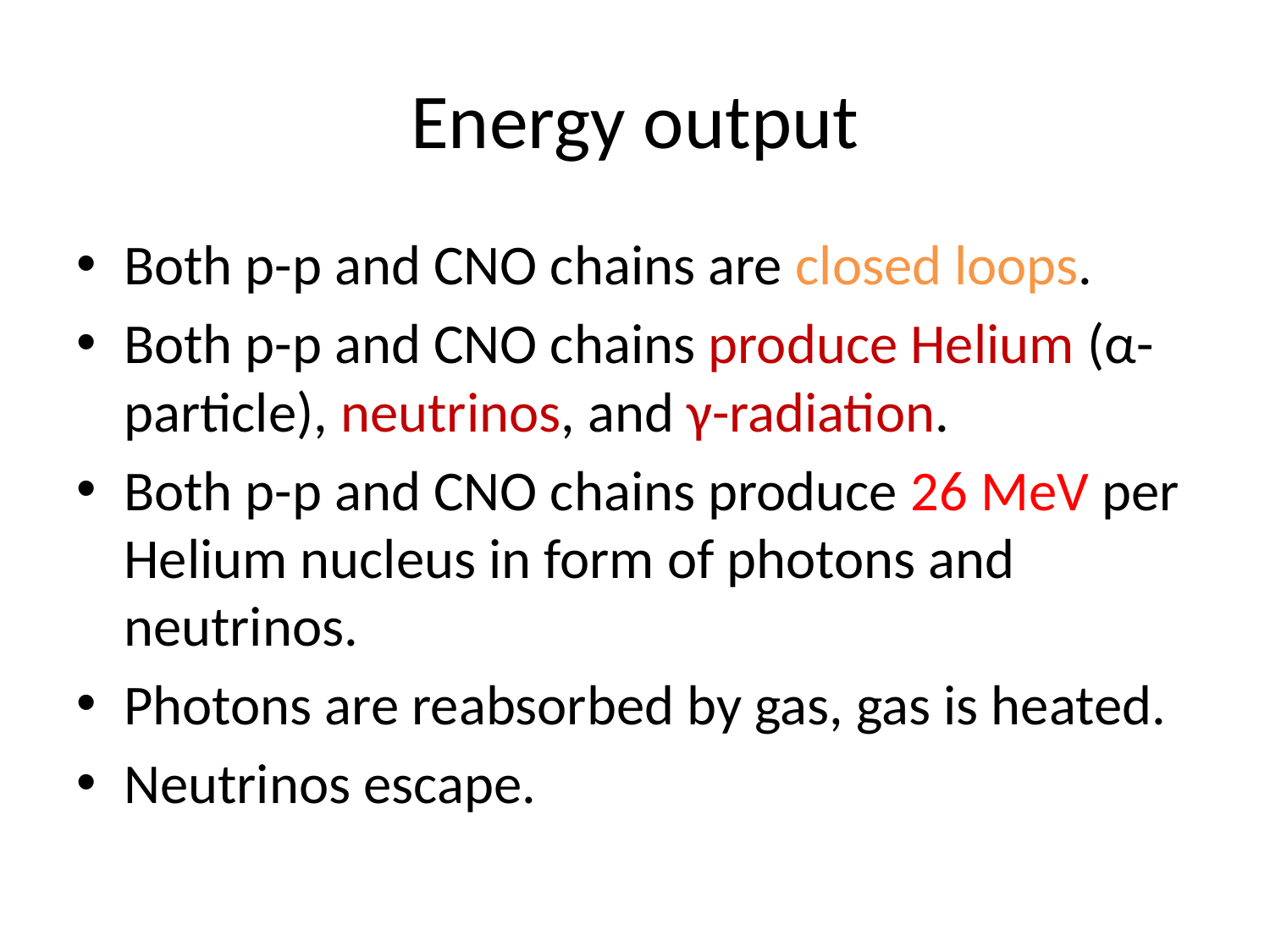

# Energy output
Both p-p and CNO chains are closed loops.
Both p-p and CNO chains produce Helium (α-particle), neutrinos, and γ-radiation.
Both p-p and CNO chains produce 26 MeV per Helium nucleus in form of photons and neutrinos.
Photons are reabsorbed by gas, gas is heated.
Neutrinos escape.